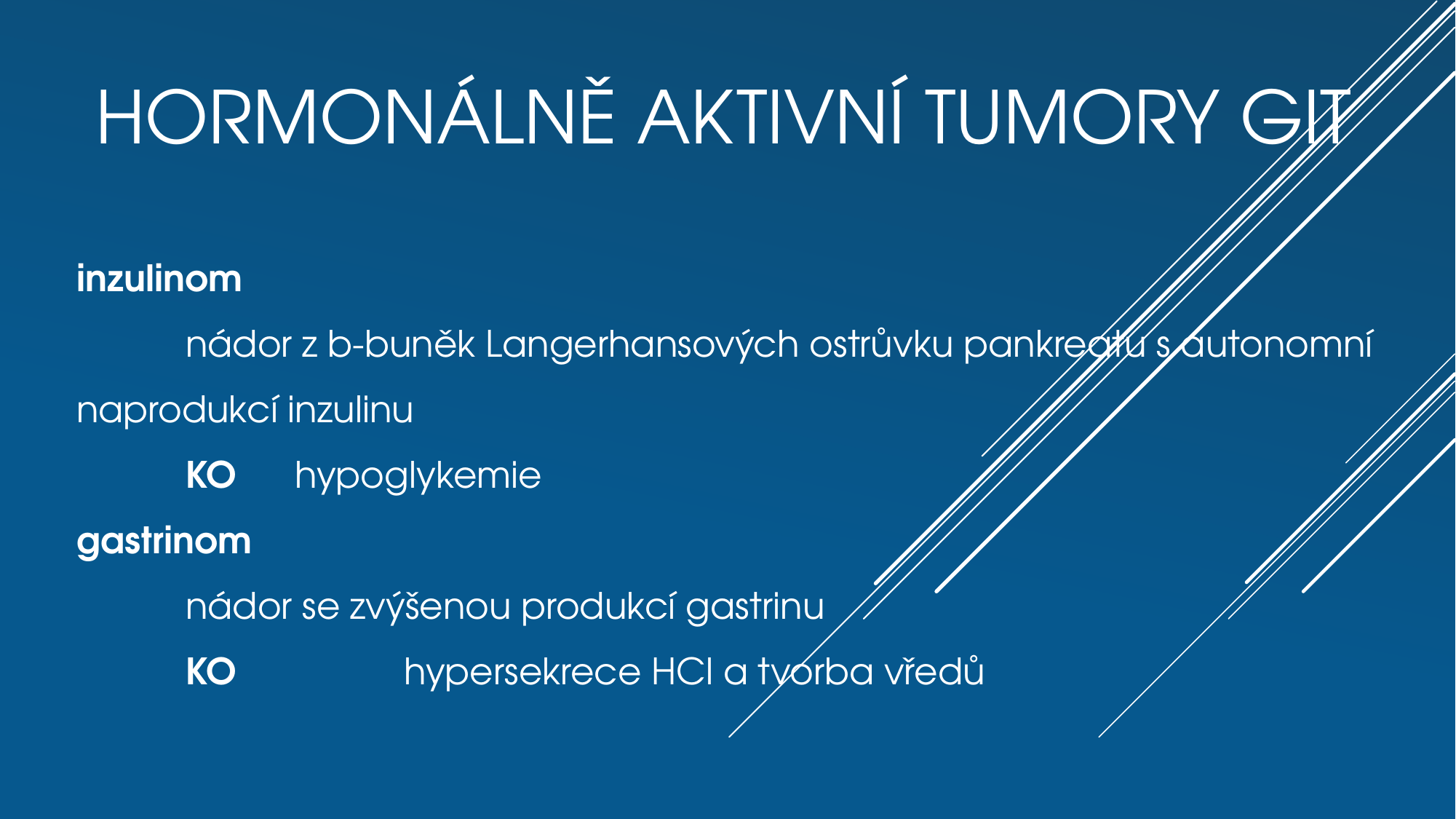

# hormonálně aktivní tumory GIT
inzulinom
	nádor z b-buněk Langerhansových ostrůvku pankreatu s autonomní naprodukcí inzulinu
	KO 	hypoglykemie
gastrinom
	nádor se zvýšenou produkcí gastrinu
	KO		hypersekrece HCl a tvorba vředů